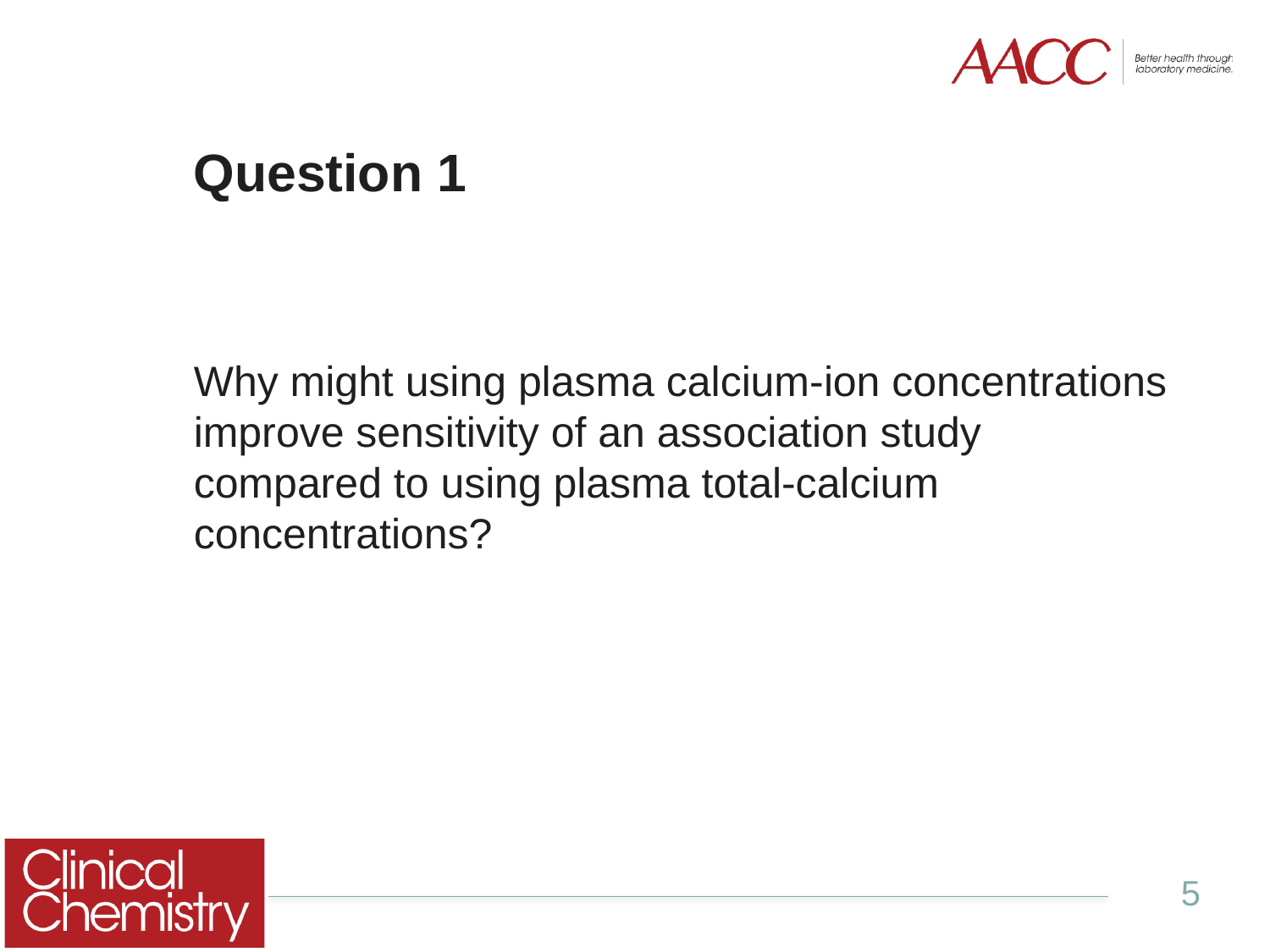

# Question 1
Why might using plasma calcium-ion concentrations improve sensitivity of an association study compared to using plasma total-calcium concentrations?
5